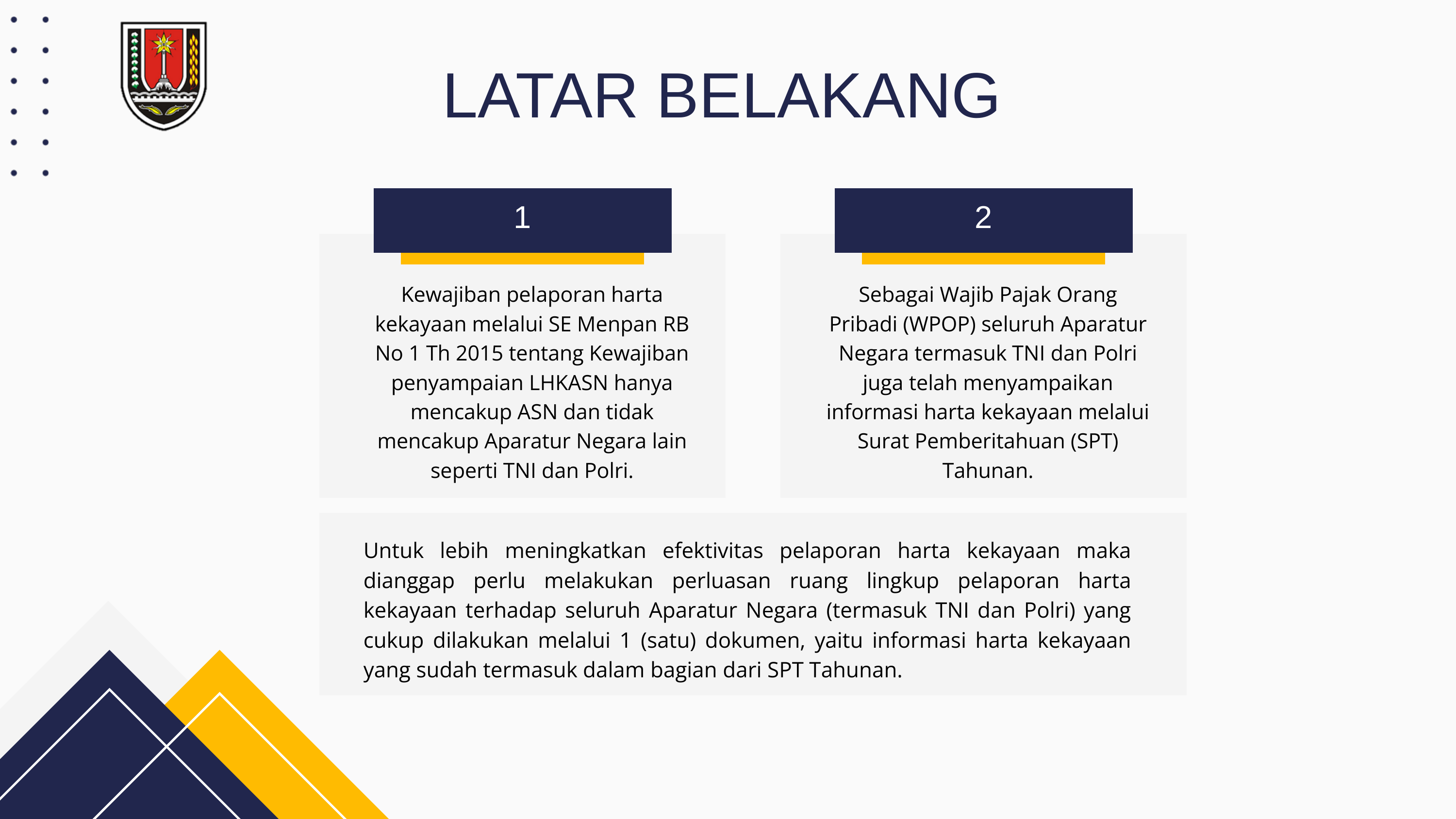

LATAR BELAKANG

1
2

Kewajiban pelaporan harta kekayaan melalui SE Menpan RB No 1 Th 2015 tentang Kewajiban penyampaian LHKASN hanya mencakup ASN dan tidak mencakup Aparatur Negara lain seperti TNI dan Polri.
Sebagai Wajib Pajak Orang Pribadi (WPOP) seluruh Aparatur Negara termasuk TNI dan Polri juga telah menyampaikan informasi harta kekayaan melalui Surat Pemberitahuan (SPT) Tahunan.

2
Untuk lebih meningkatkan efektivitas pelaporan harta kekayaan maka dianggap perlu melakukan perluasan ruang lingkup pelaporan harta kekayaan terhadap seluruh Aparatur Negara (termasuk TNI dan Polri) yang cukup dilakukan melalui 1 (satu) dokumen, yaitu informasi harta kekayaan yang sudah termasuk dalam bagian dari SPT Tahunan.